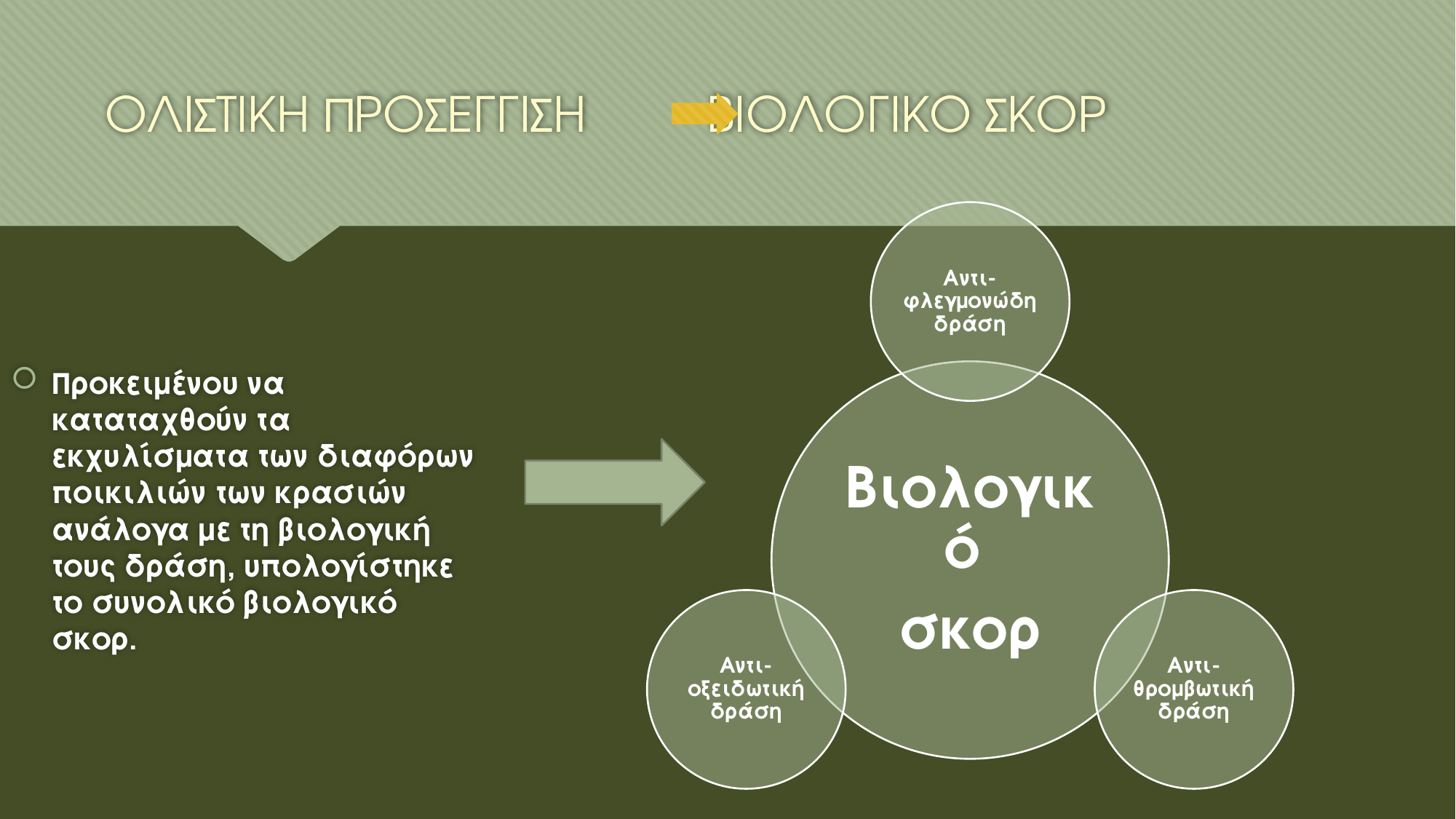

# ΟΛΙΣΤΙΚΗ ΠΡΟΣΕΓΓΙΣΗ         ΒΙΟΛΟΓΙΚΟ ΣΚΟΡ

Βιολογικό
σκορ
Αντι-φλεγμονώδη δράση
Αντι-θρομβωτική δράση
Αντι-οξειδωτική δράση
Προκειμένου να καταταχθούν τα εκχυλίσματα των διαφόρων ποικιλιών των κρασιών ανάλογα με τη βιολογική τους δράση, υπολογίστηκε το συνολικό βιολογικό  σκορ.